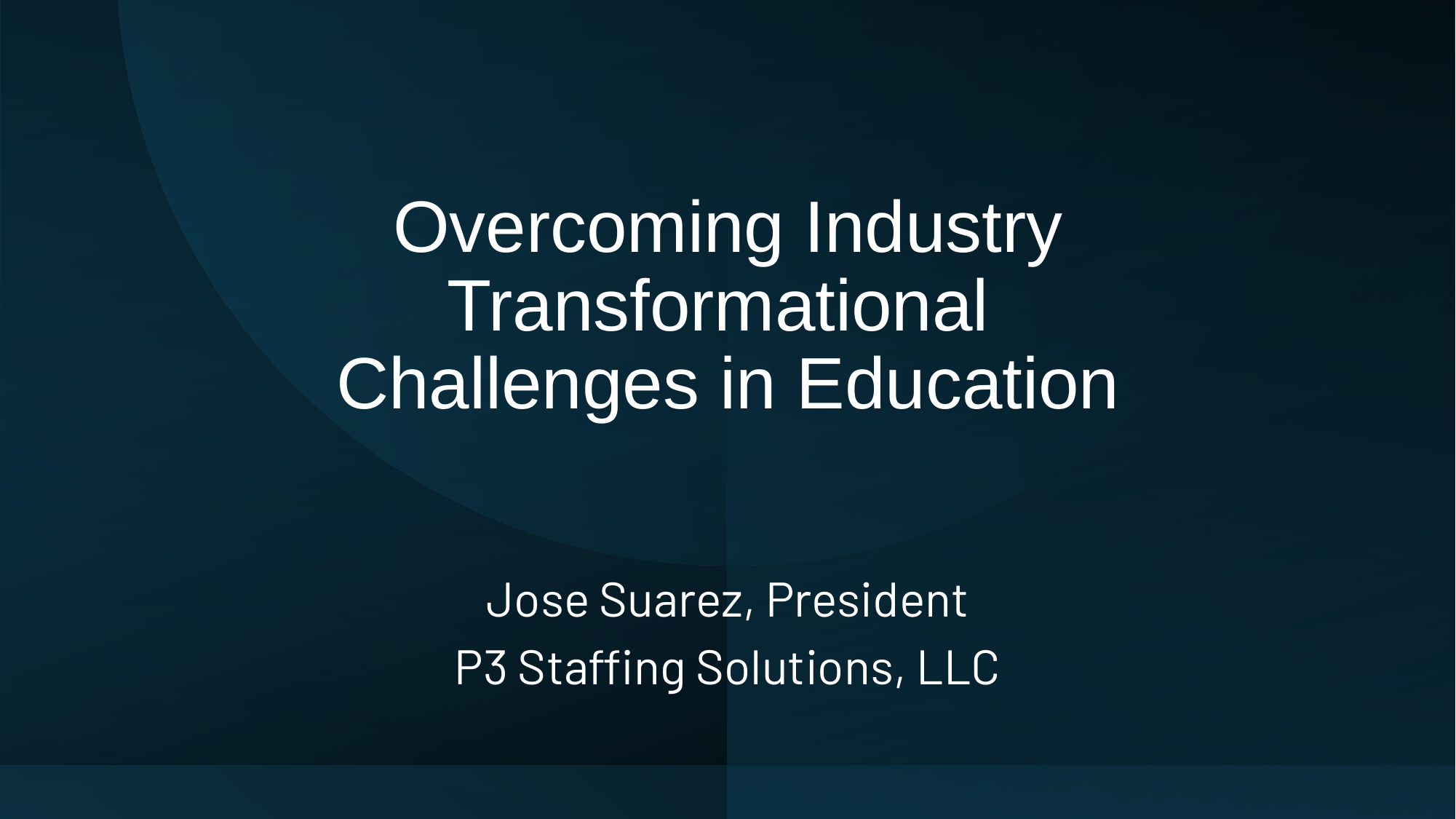

# Overcoming Industry Transformational Challenges in Education
Jose Suarez, President
P3 Staffing Solutions, LLC